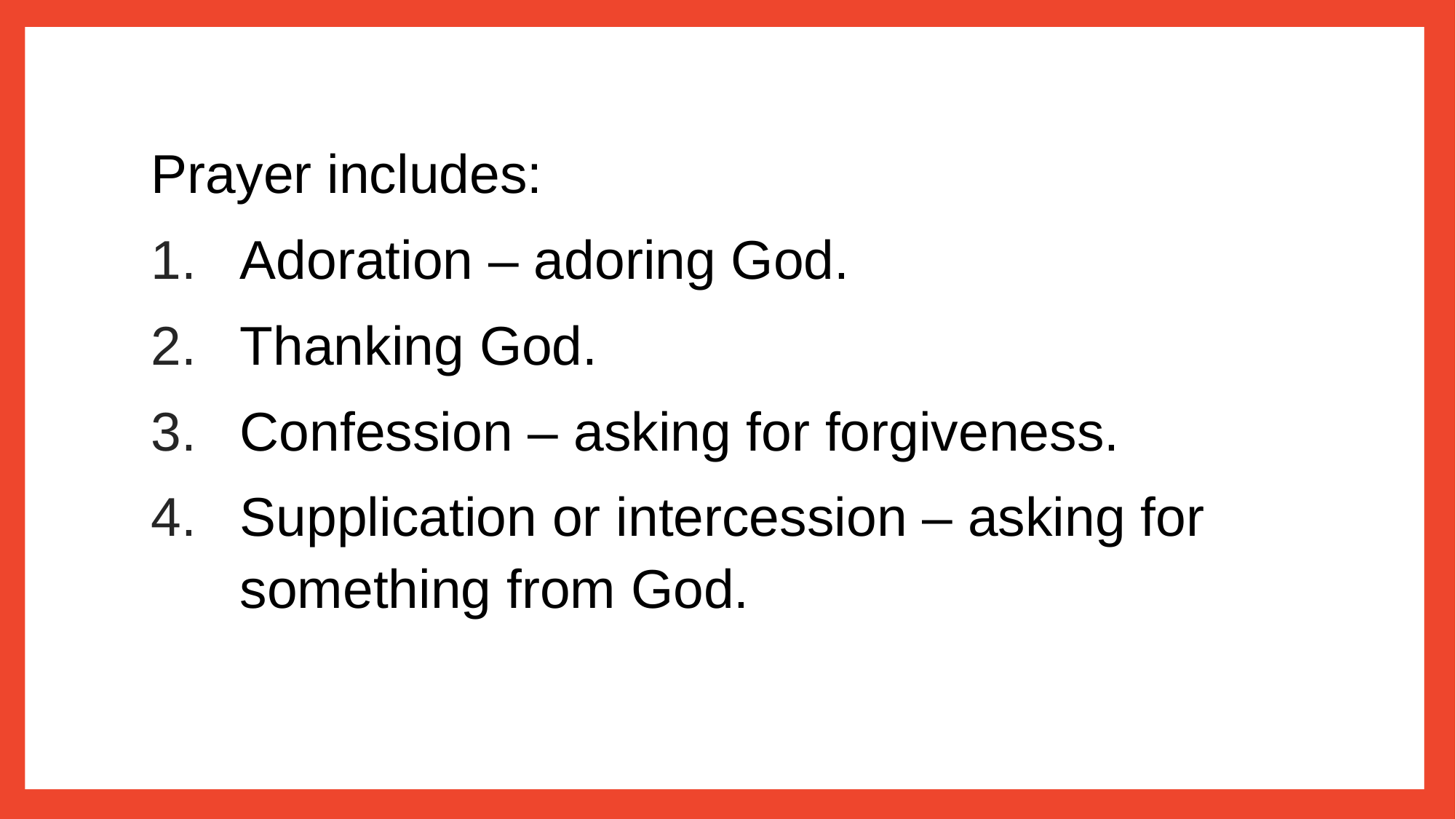

Prayer includes:
Adoration – adoring God.
Thanking God.
Confession – asking for forgiveness.
Supplication or intercession – asking for something from God.